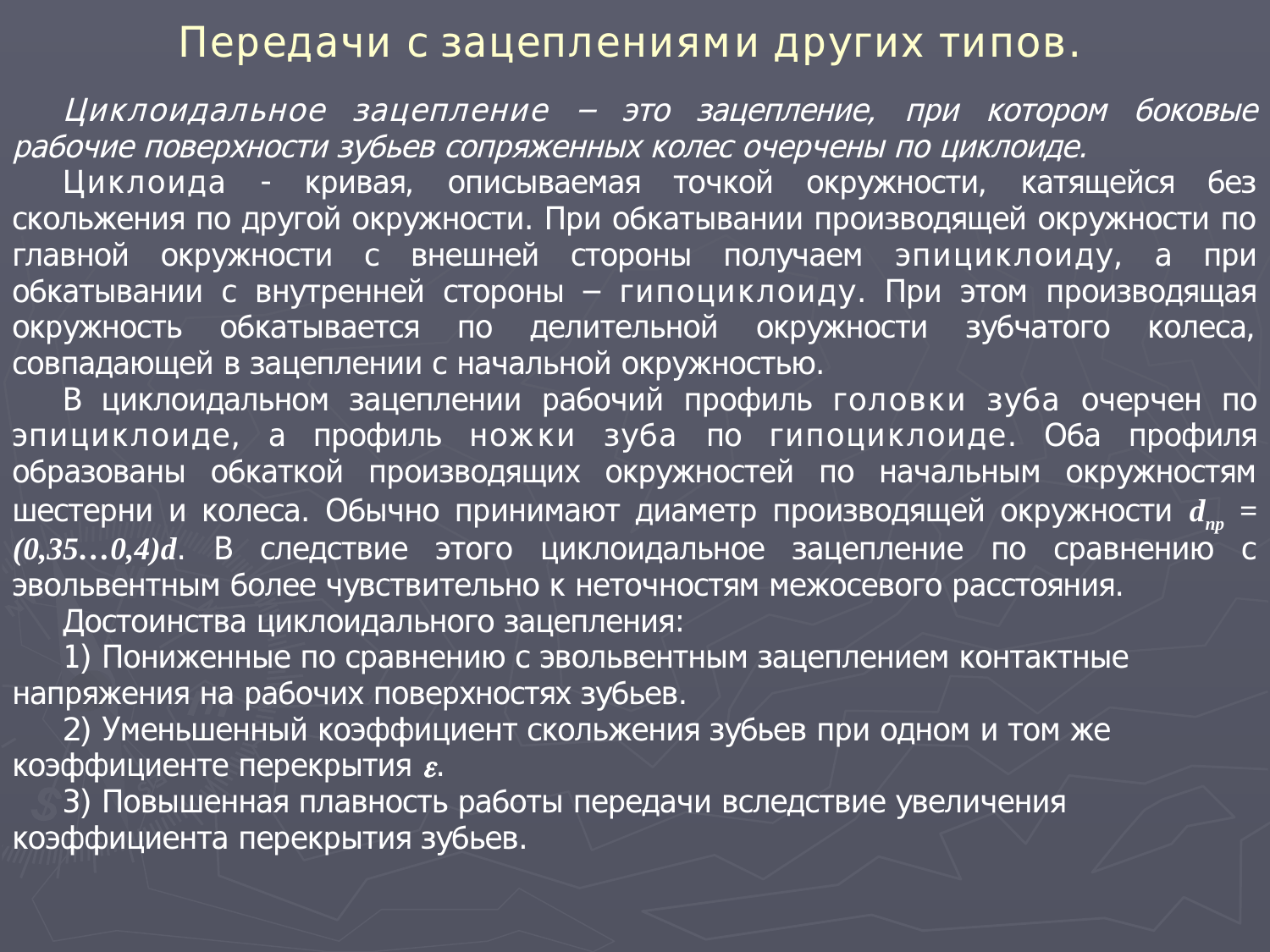

# Передачи с зацеплениями других типов.
Циклоидальное зацепление – это зацепление, при котором боковые рабочие поверхности зубьев сопряженных колес очерчены по циклоиде.
Циклоида - кривая, описываемая точкой окружности, катящейся без скольжения по другой окружности. При обкатывании производящей окружности по главной окружности с внешней стороны получаем эпициклоиду, а при обкатывании с внутренней стороны – гипоциклоиду. При этом производящая окружность обкатывается по делительной окружности зубчатого колеса, совпадающей в зацеплении с начальной окружностью.
В циклоидальном зацеплении рабочий профиль головки зуба очерчен по эпициклоиде, а профиль ножки зуба по гипоциклоиде. Оба профиля образованы обкаткой производящих окружностей по начальным окружностям шестерни и колеса. Обычно принимают диаметр производящей окружности dпр = (0,35…0,4)d. В следствие этого циклоидальное зацепление по сравнению с эвольвентным более чувствительно к неточностям межосевого расстояния.
Достоинства циклоидального зацепления:
1) Пониженные по сравнению с эвольвентным зацеплением контактные напряжения на рабочих поверхностях зубьев.
2) Уменьшенный коэффициент скольжения зубьев при одном и том же коэффициенте перекрытия ε.
3) Повышенная плавность работы передачи вследствие увеличения коэффициента перекрытия зубьев.